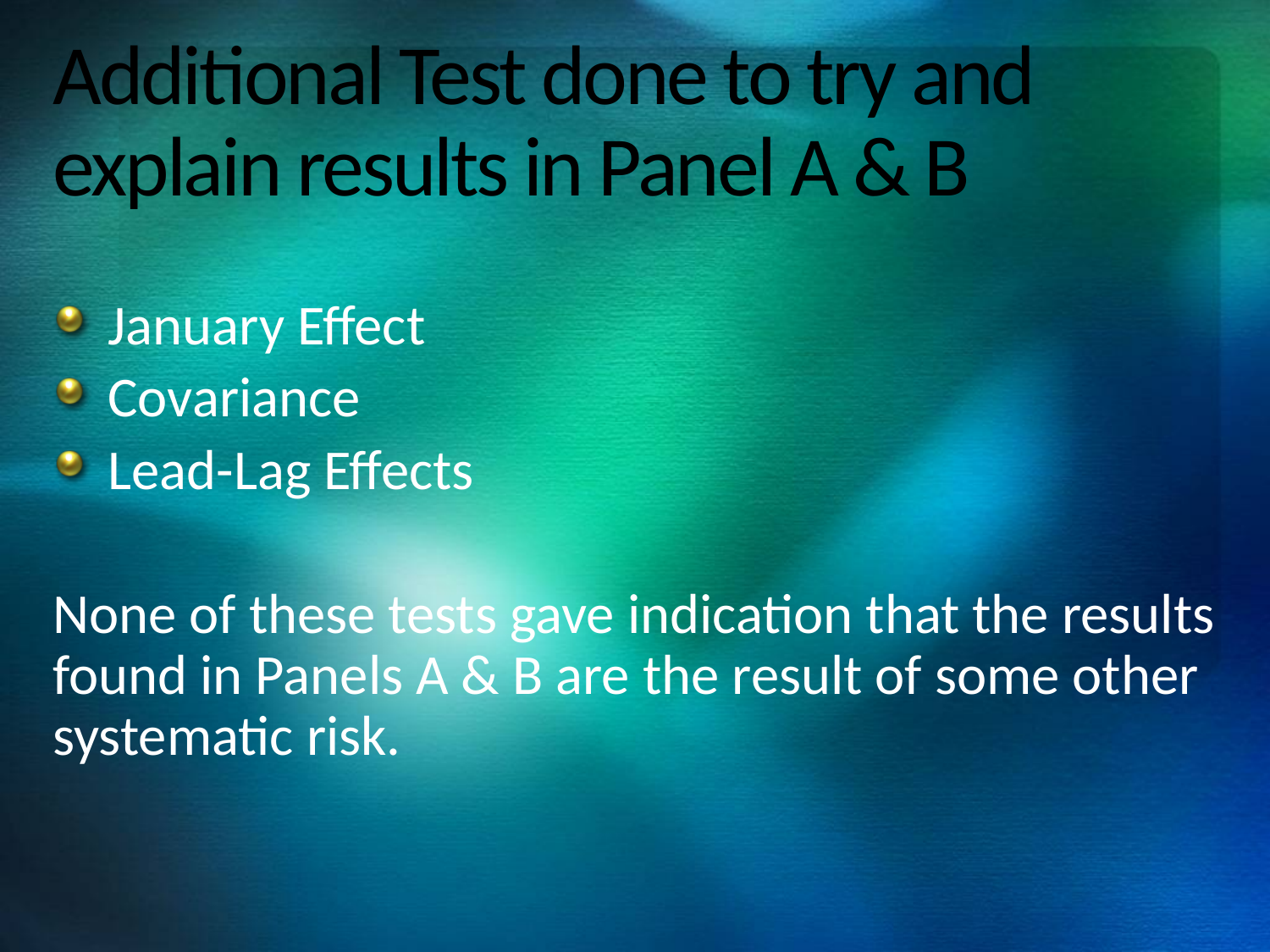

# Additional Test done to try and explain results in Panel A & B
January Effect
Covariance
Lead-Lag Effects

None of these tests gave indication that the results found in Panels A & B are the result of some other systematic risk.